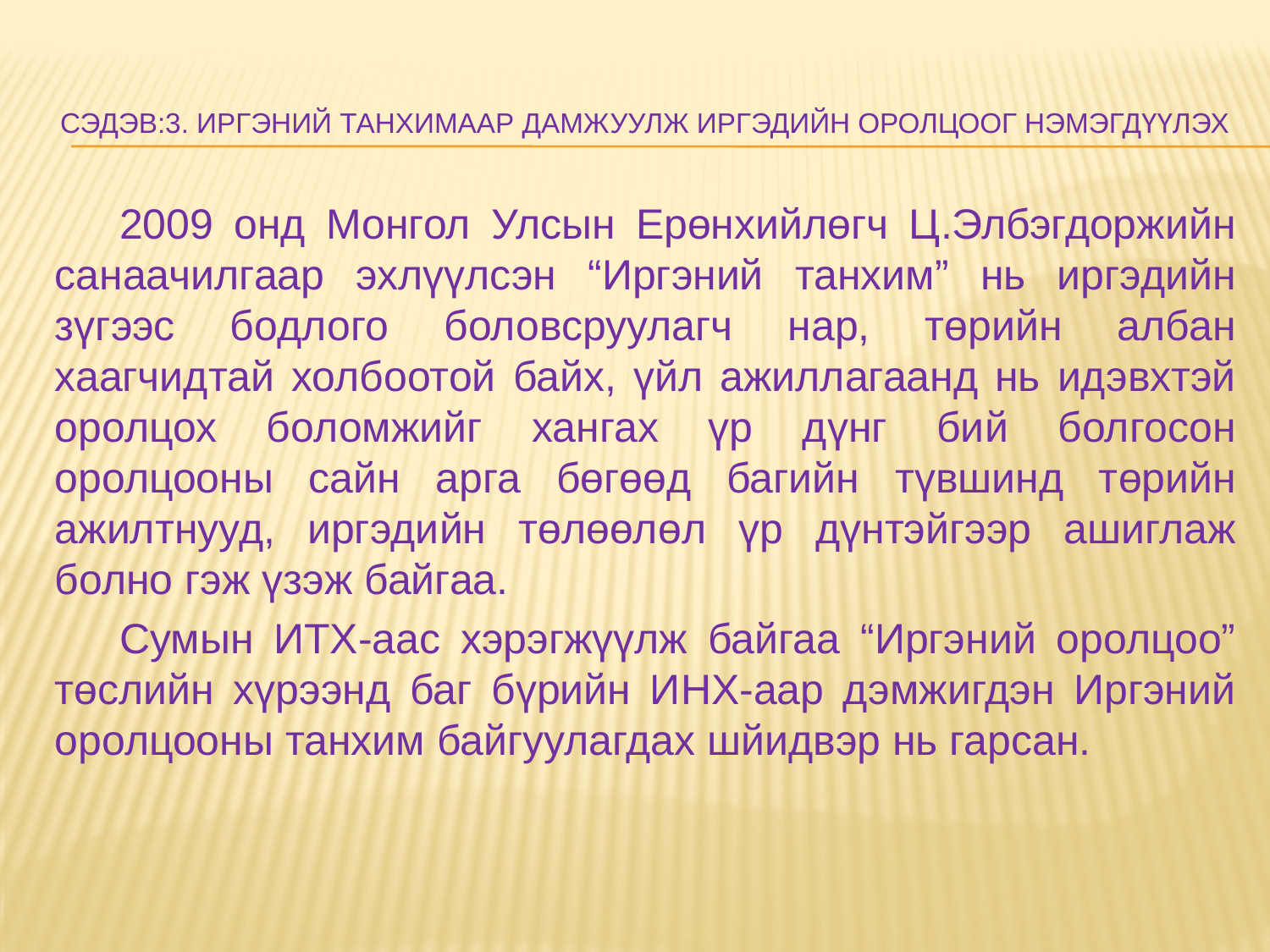

# Сэдэв:3. Иргэний танхимаар дамжуулж иргэдийн оролцоог нэмэгдүүлэх
2009 онд Монгол Улсын Ерөнхийлөгч Ц.Элбэгдоржийн санаачилгаар эхлүүлсэн “Иргэний танхим” нь иргэдийн зүгээс бодлого боловсруулагч нар, төрийн албан хаагчидтай холбоотой байх, үйл ажиллагаанд нь идэвхтэй оролцох боломжийг хангах үр дүнг бий болгосон оролцооны сайн арга бөгөөд багийн түвшинд төрийн ажилтнууд, иргэдийн төлөөлөл үр дүнтэйгээр ашиглаж болно гэж үзэж байгаа.
Сумын ИТХ-аас хэрэгжүүлж байгаа “Иргэний оролцоо” төслийн хүрээнд баг бүрийн ИНХ-аар дэмжигдэн Иргэний оролцооны танхим байгуулагдах шйидвэр нь гарсан.